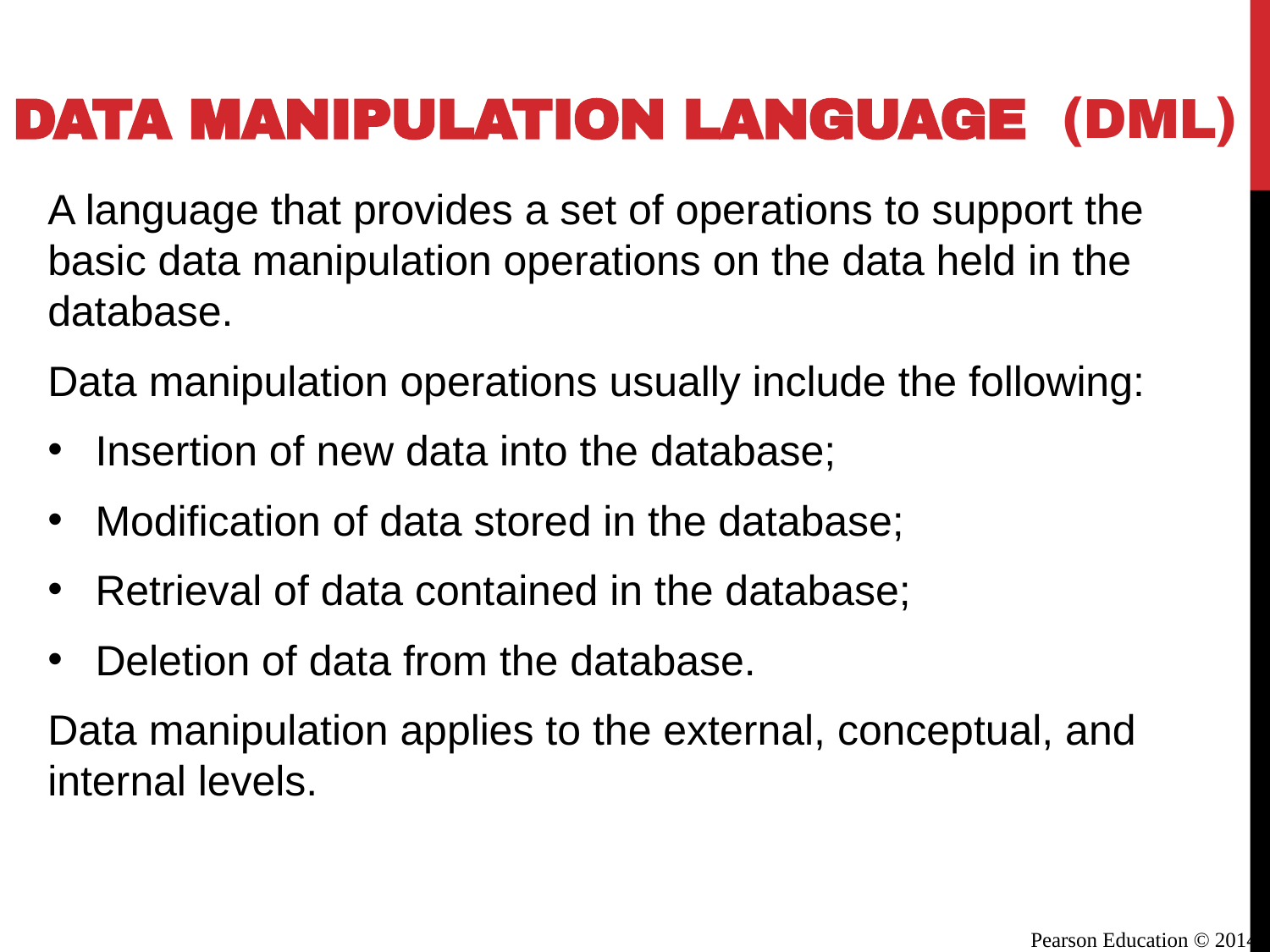

# Data Manipulation Language  (DML)
A language that provides a set of operations to support the basic data manipulation operations on the data held in the database.
Data manipulation operations usually include the following:
Insertion of new data into the database;
Modification of data stored in the database;
Retrieval of data contained in the database;
Deletion of data from the database.
Data manipulation applies to the external, conceptual, and internal levels.